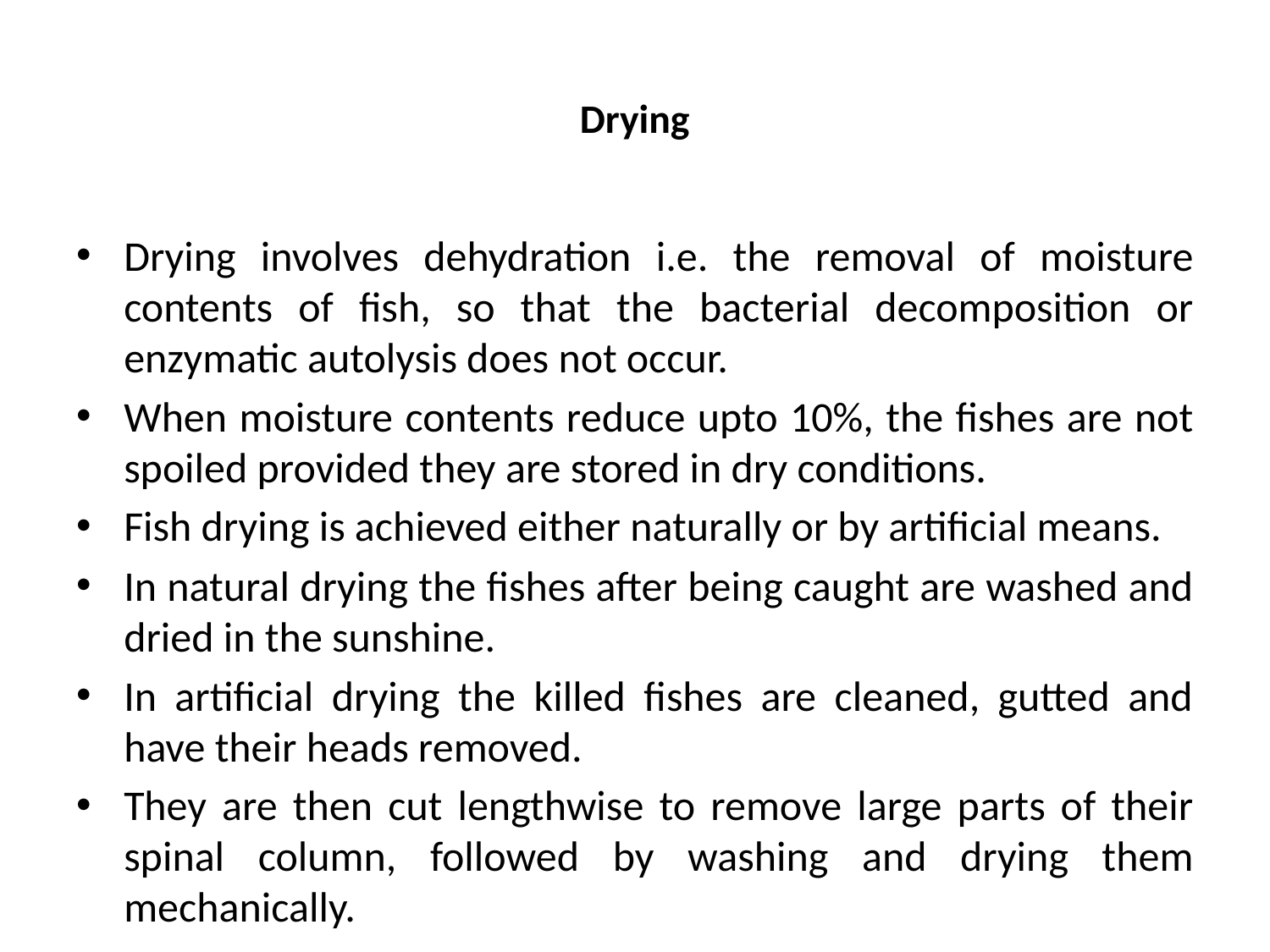

# Drying
Drying involves dehydration i.e. the removal of moisture contents of fish, so that the bacterial decomposition or enzymatic autolysis does not occur.
When moisture contents reduce upto 10%, the fishes are not spoiled provided they are stored in dry conditions.
Fish drying is achieved either naturally or by artificial means.
In natural drying the fishes after being caught are washed and dried in the sunshine.
In artificial drying the killed fishes are cleaned, gutted and have their heads removed.
They are then cut lengthwise to remove large parts of their spinal column, followed by washing and drying them mechanically.